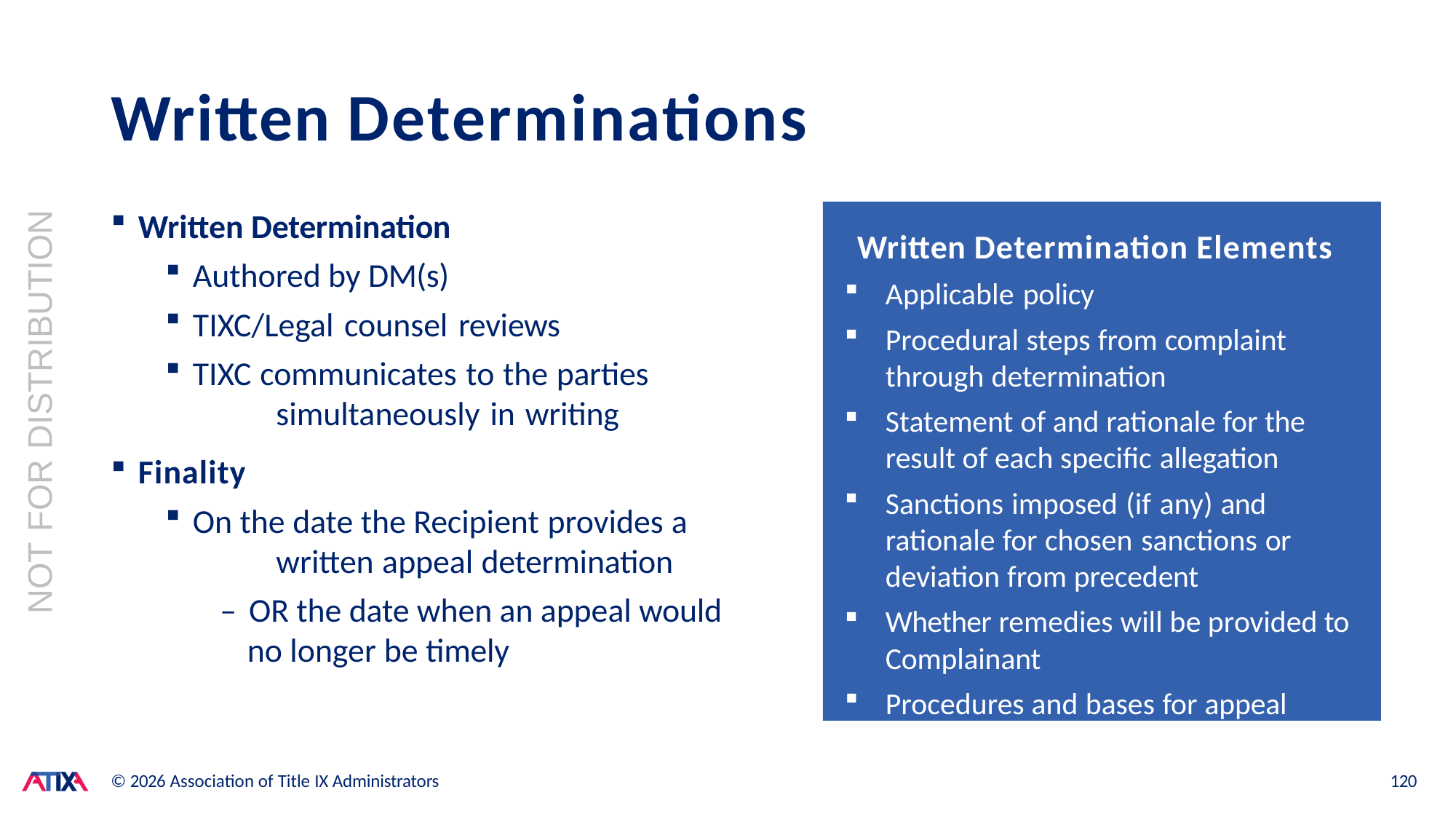

# Written Determinations
Written Determination
Authored by DM(s)
TIXC/Legal counsel reviews
TIXC communicates to the parties 	simultaneously in writing
Finality
On the date the Recipient provides a 	written appeal determination
– OR the date when an appeal would no longer be timely
Written Determination Elements
Applicable policy
Procedural steps from complaint through determination
Statement of and rationale for the result of each specific allegation
Sanctions imposed (if any) and rationale for chosen sanctions or deviation from precedent
Whether remedies will be provided to Complainant
Procedures and bases for appeal
NOT FOR DISTRIBUTION
© 2026 Association of Title IX Administrators
120